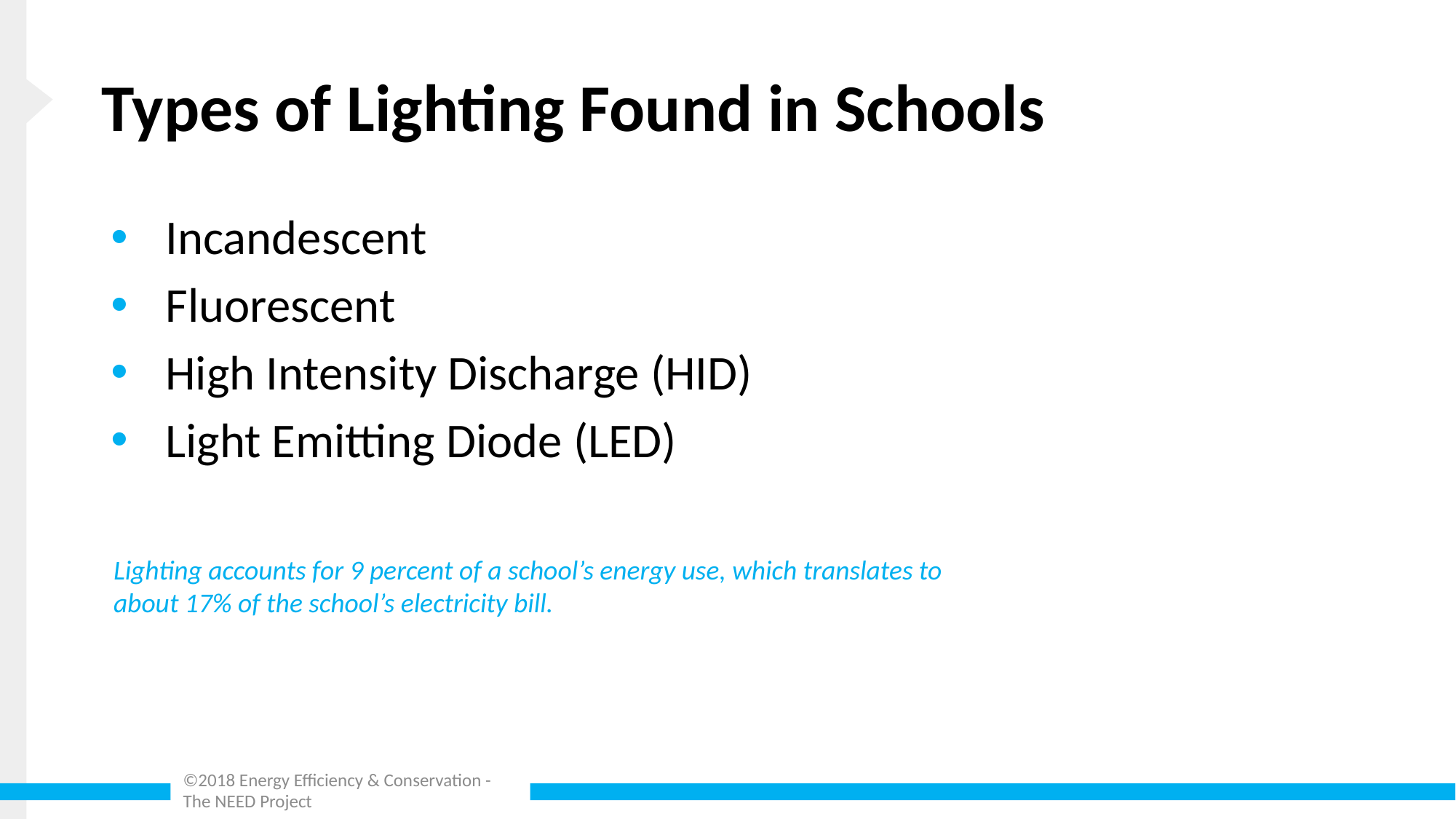

# Types of Lighting Found in Schools
Incandescent
Fluorescent
High Intensity Discharge (HID)
Light Emitting Diode (LED)

Lighting accounts for 9 percent of a school’s energy use, which translates to about 17% of the school’s electricity bill.
©2018 Energy Efficiency & Conservation - The NEED Project